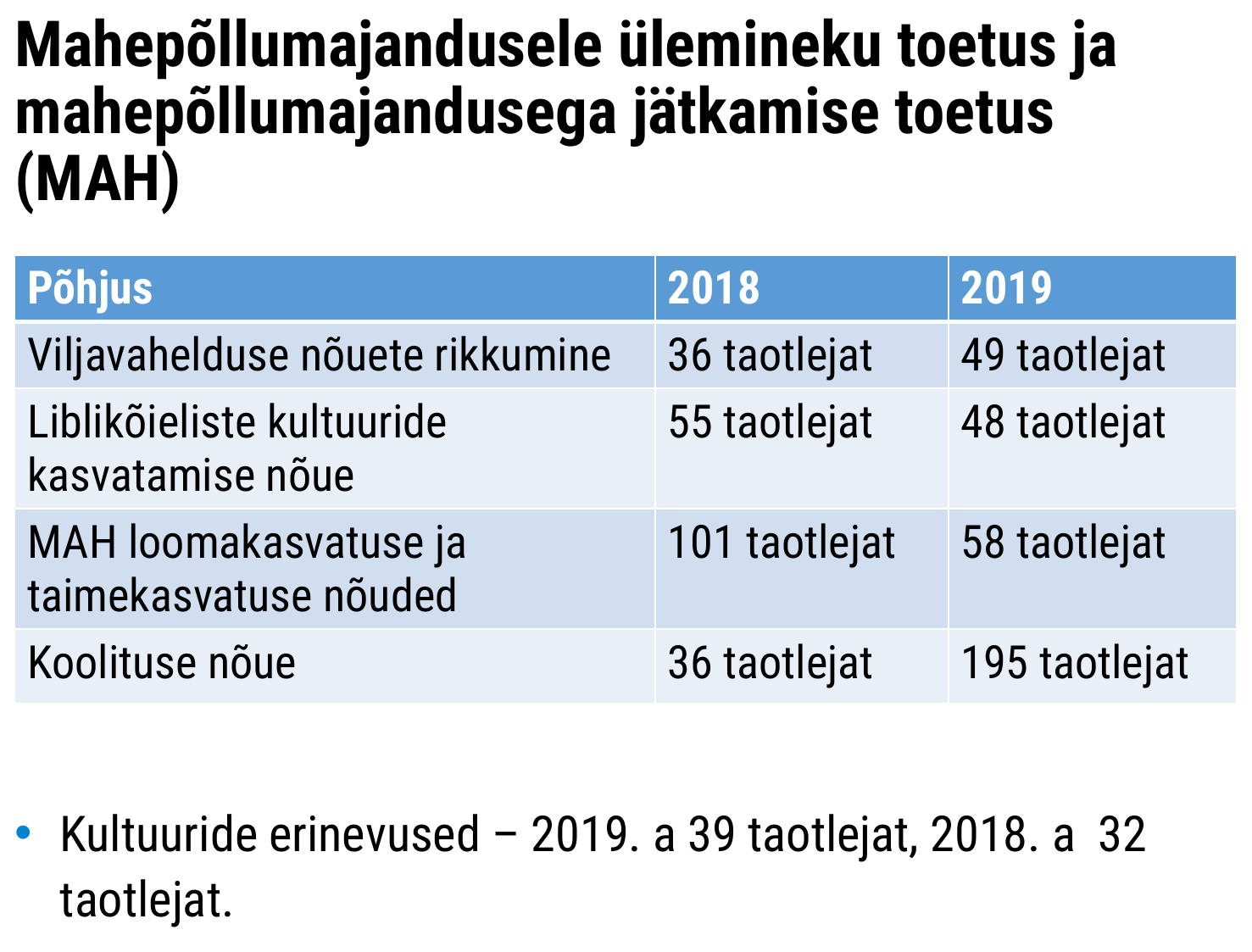

# Mahepõllumajandusele ülemineku toetus ja mahepõllumajandusega jätkamise toetus (MAH)

Kultuuride erinevused – 2019. a 39 taotlejat, 2018. a  32 taotlejat.

| Põhjus | 2018 | 2019 |
| --- | --- | --- |
| Viljavahelduse nõuete rikkumine | 36 taotlejat | 49 taotlejat |
| Liblikõieliste kultuuride kasvatamise nõue | 55 taotlejat | 48 taotlejat |
| MAH loomakasvatuse ja taimekasvatuse nõuded | 101 taotlejat | 58 taotlejat |
| Koolituse nõue | 36 taotlejat | 195 taotlejat |